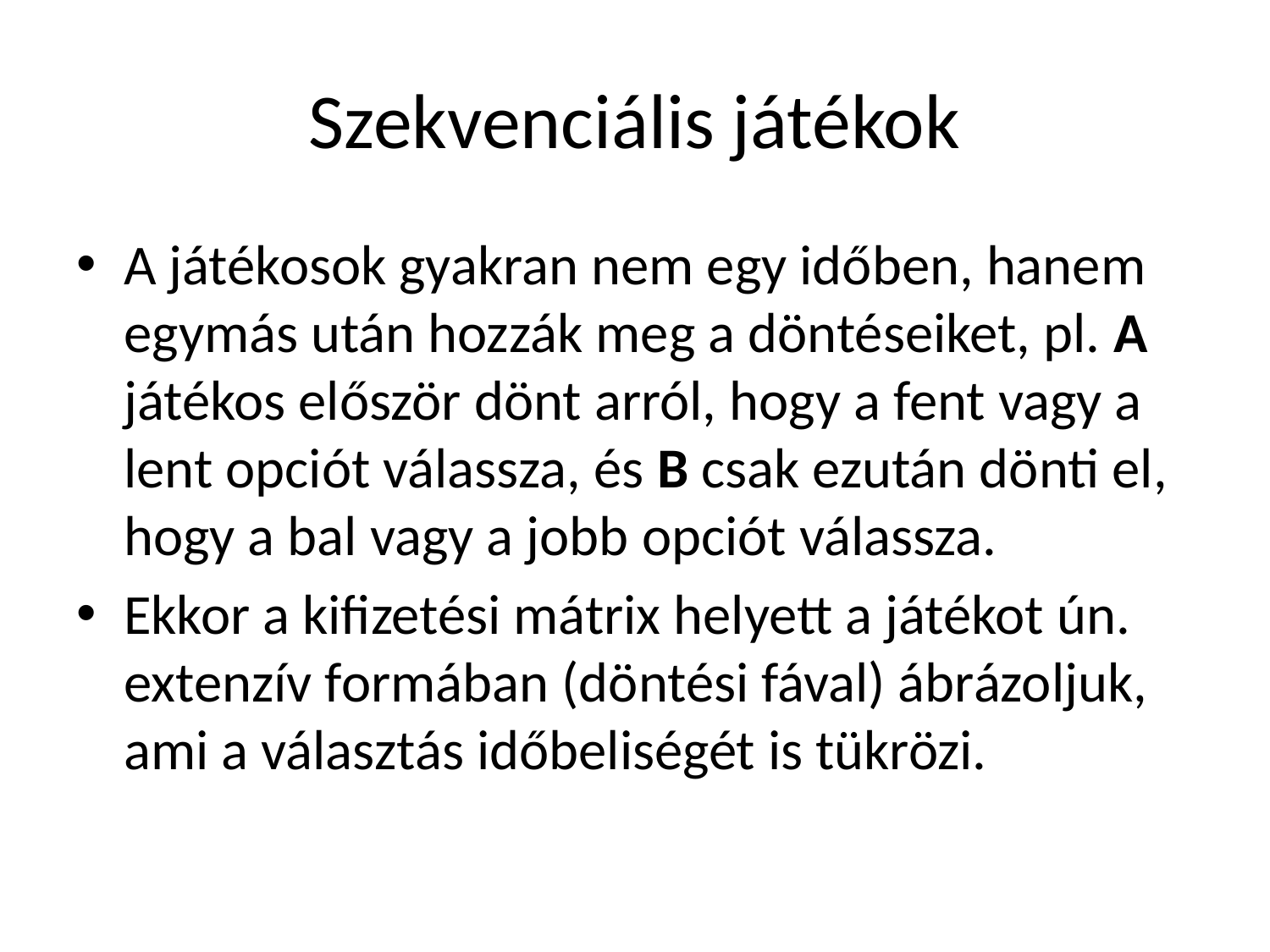

# Szekvenciális játékok
A játékosok gyakran nem egy időben, hanem egymás után hozzák meg a döntéseiket, pl. A játékos először dönt arról, hogy a fent vagy a lent opciót válassza, és B csak ezután dönti el, hogy a bal vagy a jobb opciót válassza.
Ekkor a kifizetési mátrix helyett a játékot ún. extenzív formában (döntési fával) ábrázoljuk, ami a választás időbeliségét is tükrözi.